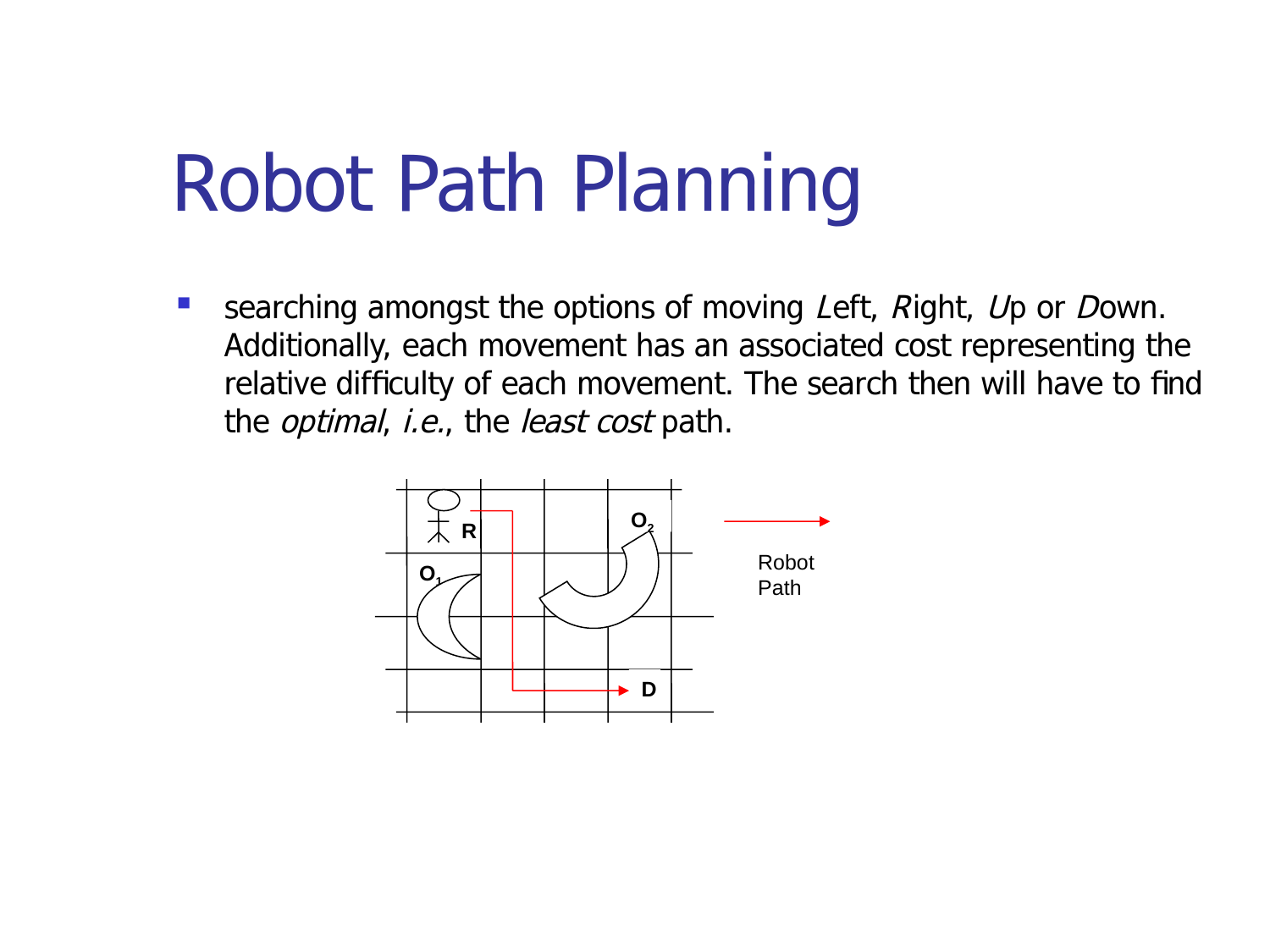

# Robot Path Planning
searching amongst the options of moving Left, Right, Up or Down. Additionally, each movement has an associated cost representing the relative difficulty of each movement. The search then will have to find the optimal, i.e., the least cost path.

O2

R

Robot Path

O1

D